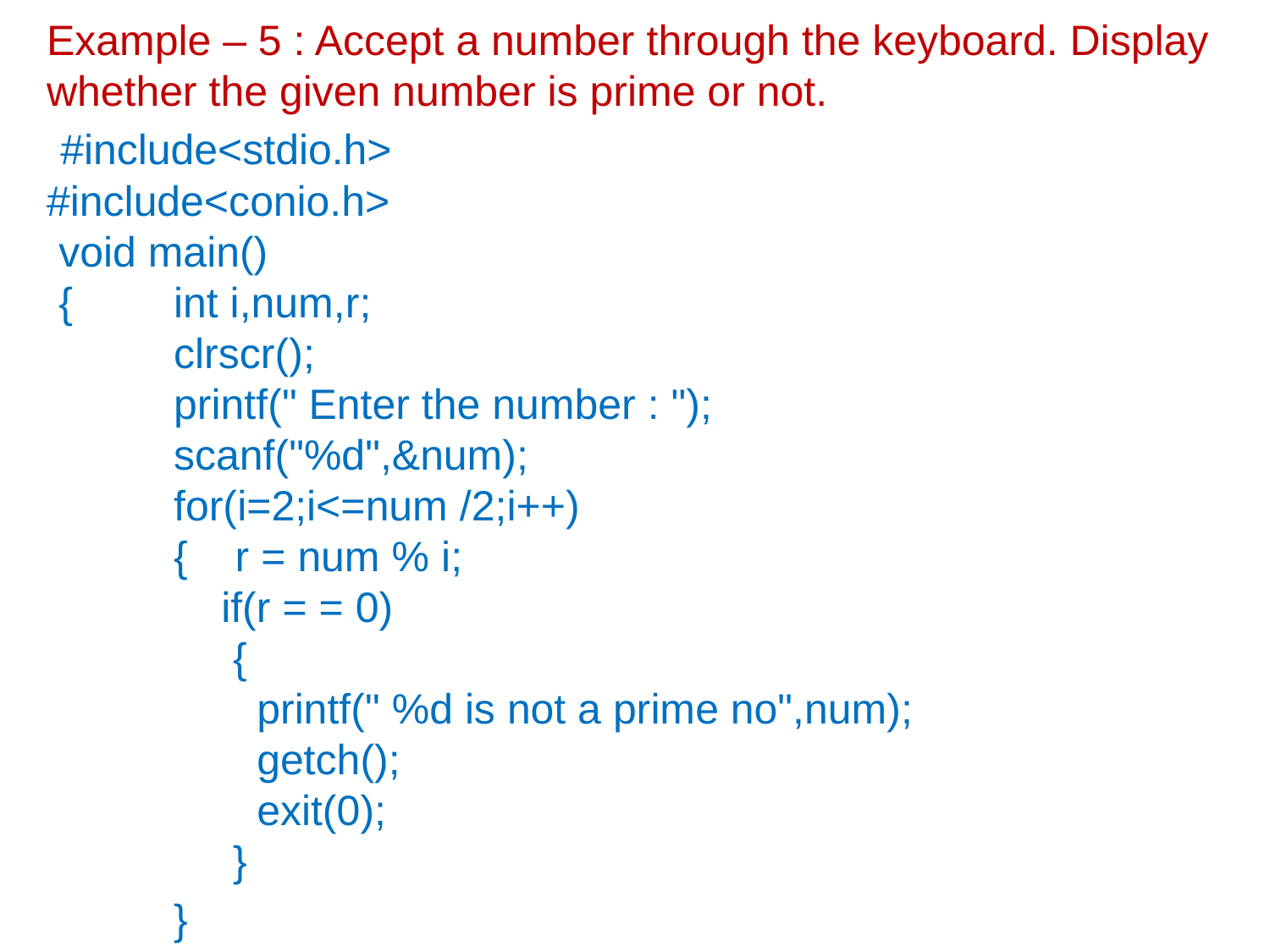

Example – 5 : Accept a number through the keyboard. Display whether the given number is prime or not.
 #include<stdio.h>
#include<conio.h>
 void main()
 {	int i,num,r;
	clrscr();
	printf(" Enter the number : ");
	scanf("%d",&num);
	for(i=2;i<=num /2;i++)
	{    r = num % i;
	    if(r = = 0)
	     {
	       printf(" %d is not a prime no",num);
	       getch();
	       exit(0);
	     }
	}